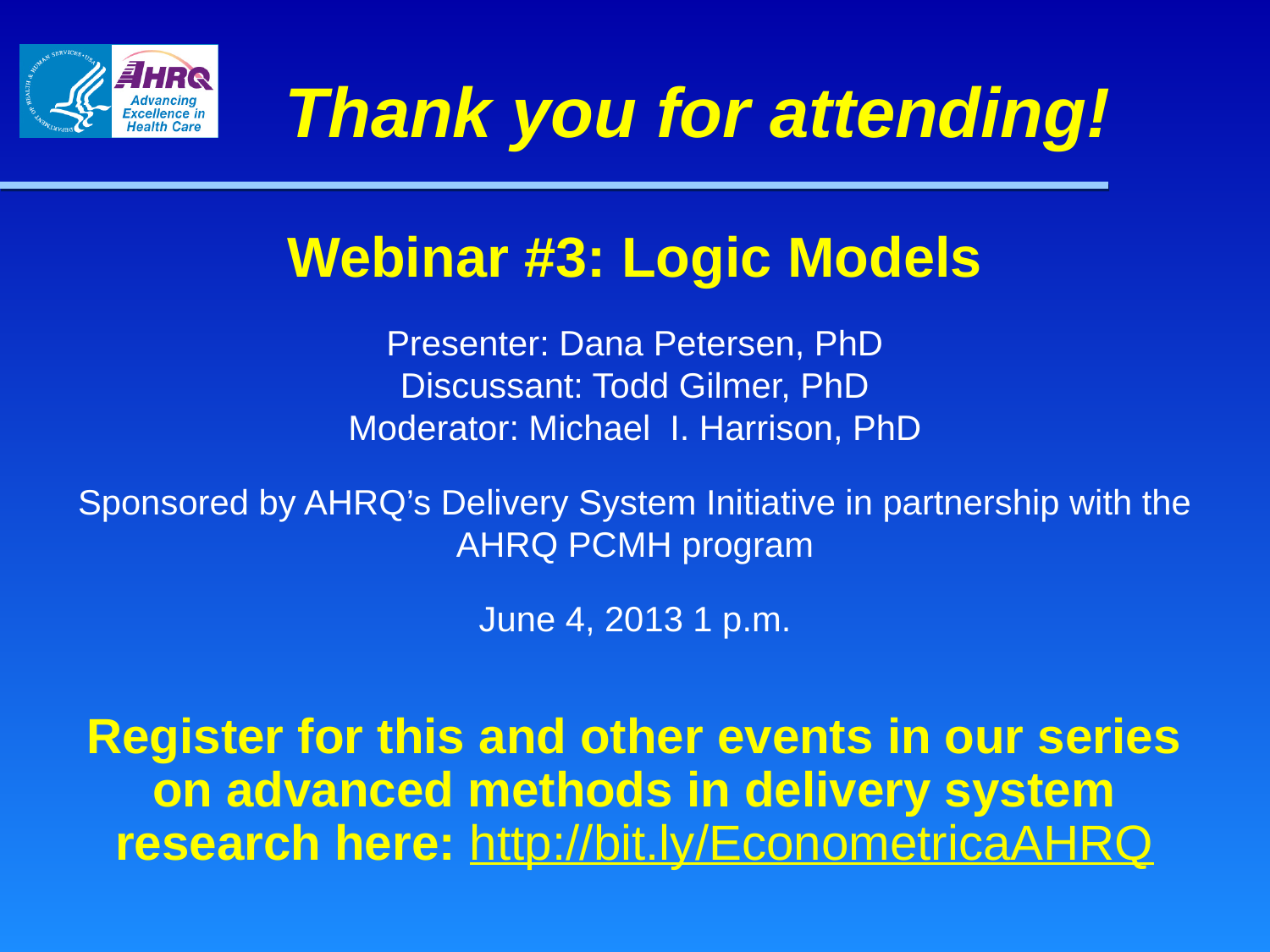

# Thank you for attending!
Webinar #3: Logic Models
Presenter: Dana Petersen, PhD
Discussant: Todd Gilmer, PhD
Moderator: Michael  I. Harrison, PhD
Sponsored by AHRQ’s Delivery System Initiative in partnership with the AHRQ PCMH program
June 4, 2013 1 p.m.

Register for this and other events in our series on advanced methods in delivery system research here: http://bit.ly/EconometricaAHRQ